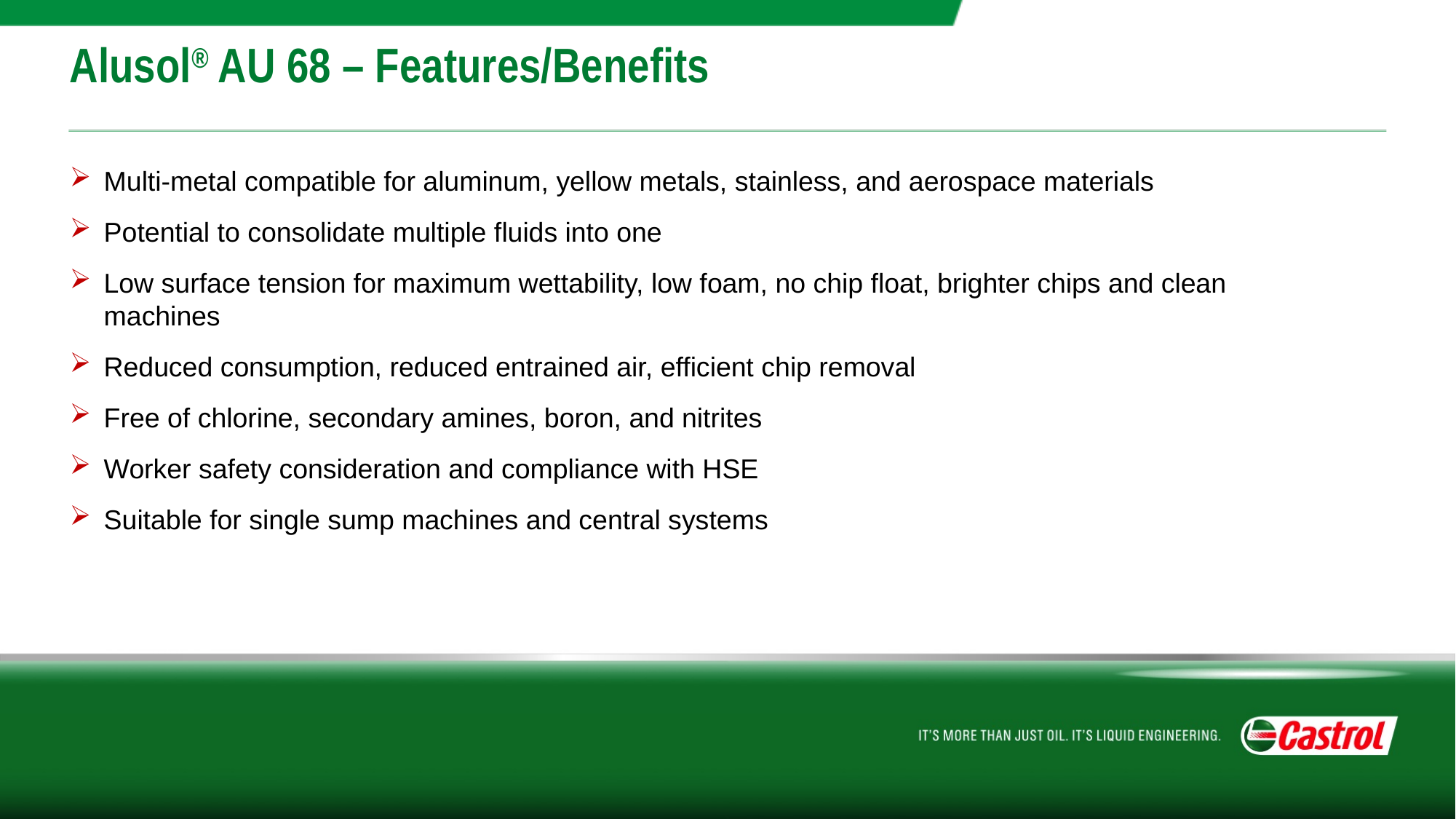

# Alusol® AU 68 – Features/Benefits
Multi-metal compatible for aluminum, yellow metals, stainless, and aerospace materials
Potential to consolidate multiple fluids into one
Low surface tension for maximum wettability, low foam, no chip float, brighter chips and clean machines
Reduced consumption, reduced entrained air, efficient chip removal
Free of chlorine, secondary amines, boron, and nitrites
Worker safety consideration and compliance with HSE
Suitable for single sump machines and central systems